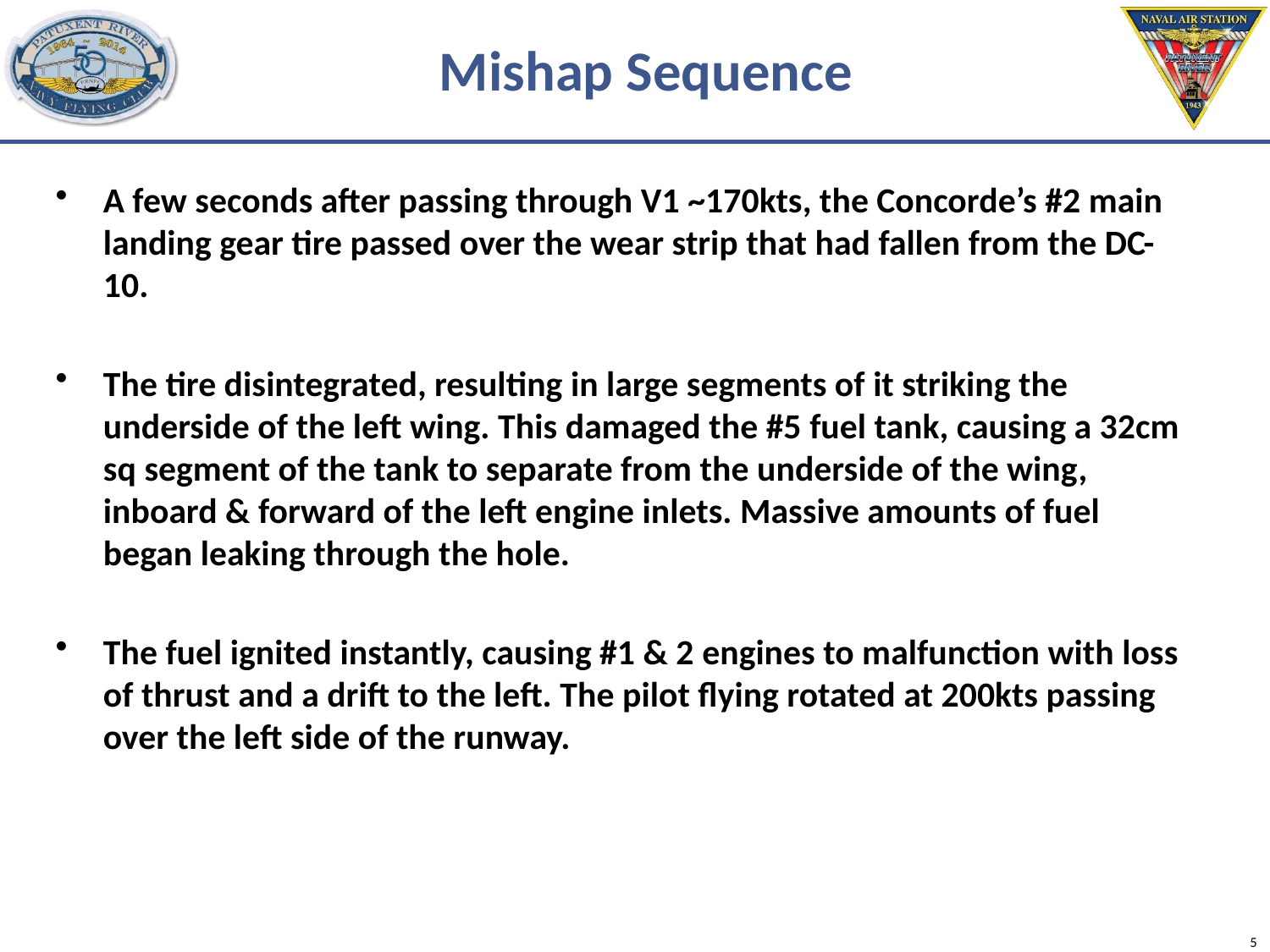

# Mishap Sequence
A few seconds after passing through V1 ~170kts, the Concorde’s #2 main landing gear tire passed over the wear strip that had fallen from the DC-10.

The tire disintegrated, resulting in large segments of it striking the underside of the left wing. This damaged the #5 fuel tank, causing a 32cm sq segment of the tank to separate from the underside of the wing, inboard & forward of the left engine inlets. Massive amounts of fuel began leaking through the hole.

The fuel ignited instantly, causing #1 & 2 engines to malfunction with loss of thrust and a drift to the left. The pilot flying rotated at 200kts passing over the left side of the runway.

5